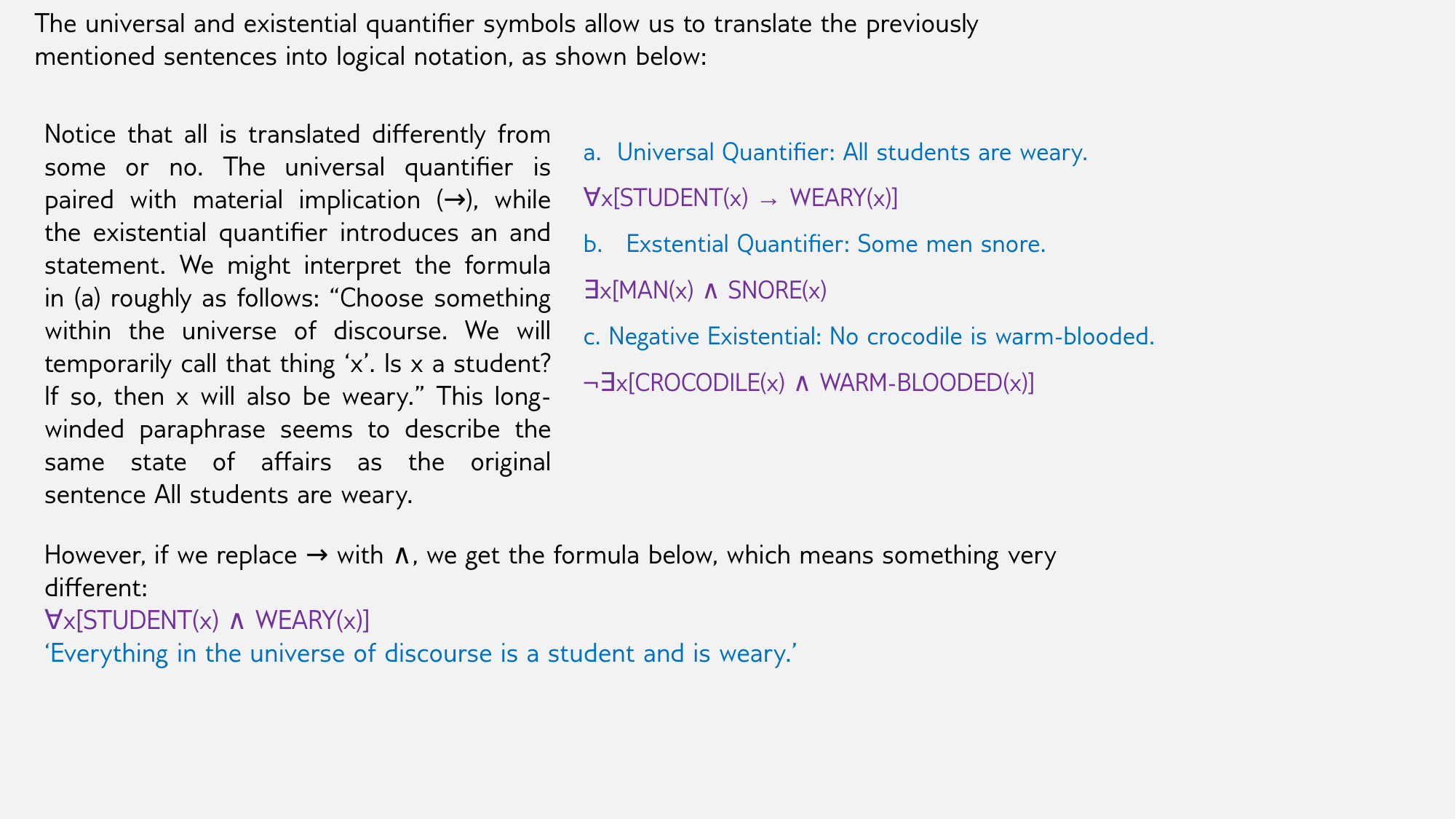

The universal and existential quantifier symbols allow us to translate the previously mentioned sentences into logical notation, as shown below:
# Quantifiers (an introduction)
Notice that all is translated differently from some or no. The universal quantifier is paired with material implication (→), while the existential quantifier introduces an and statement. We might interpret the formula in (a) roughly as follows: “Choose something within the universe of discourse. We will temporarily call that thing ‘x’. Is x a student? If so, then x will also be weary.” This long-winded paraphrase seems to describe the same state of affairs as the original sentence All students are weary.
a.  Universal Quantifier: All students are weary.
∀x[STUDENT(x) → WEARY(x)]
b.   Exstential Quantifier: Some men snore.
∃x[MAN(x) ∧ SNORE(x)
c. Negative Existential: No crocodile is warm-blooded.
¬∃x[CROCODILE(x) ∧ WARM-BLOODED(x)]

However, if we replace → with ∧, we get the formula below, which means something very different:
∀x[STUDENT(x) ∧ WEARY(x)]
‘Everything in the universe of discourse is a student and is weary.’